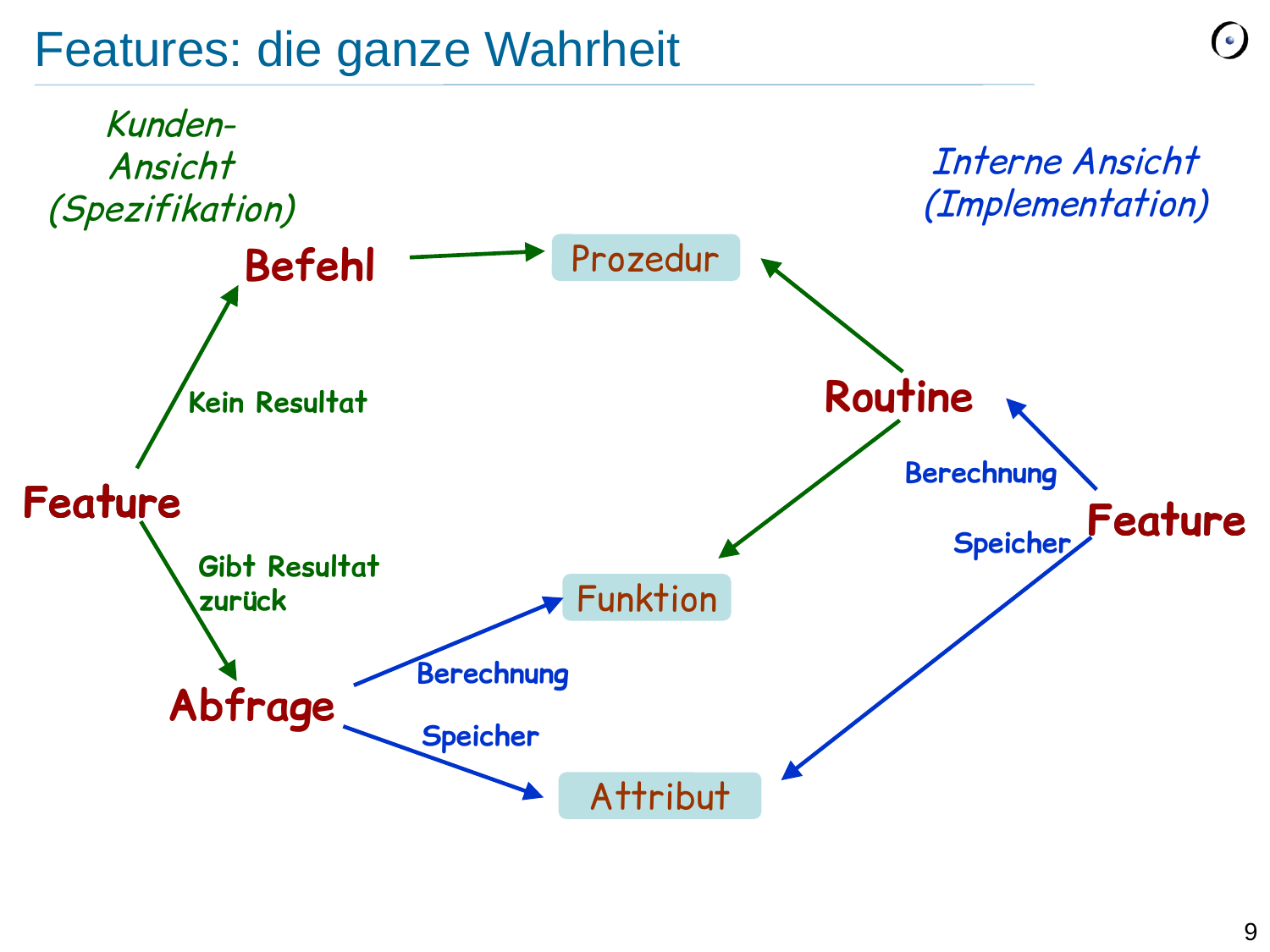

# Features: die ganze Wahrheit
Kunden-Ansicht
(Spezifikation)
Interne Ansicht (Implementation)
Befehl
Prozedur

Routine
Kein Resultat

Berechnung
Feature
Feature
Feature
Feature
Speicher

Gibt Resultat zurück
Funktion

Berechnung
Abfrage
Speicher

Attribut